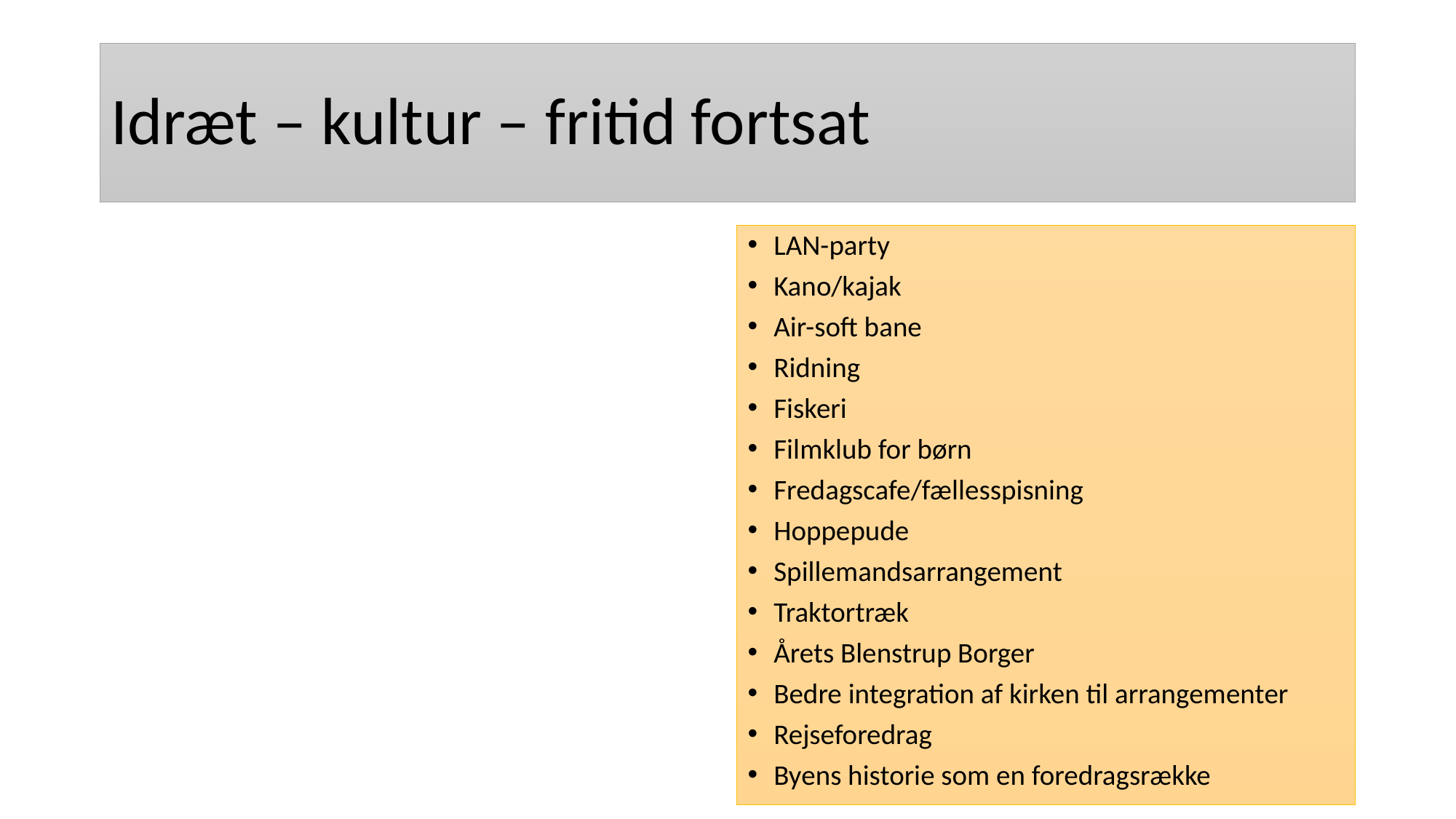

# Idræt – kultur – fritid fortsat

LAN-party
Kano/kajak
Air-soft bane
Ridning
Fiskeri
Filmklub for børn
Fredagscafe/fællesspisning
Hoppepude
Spillemandsarrangement
Traktortræk
Årets Blenstrup Borger
Bedre integration af kirken til arrangementer
Rejseforedrag
Byens historie som en foredragsrække